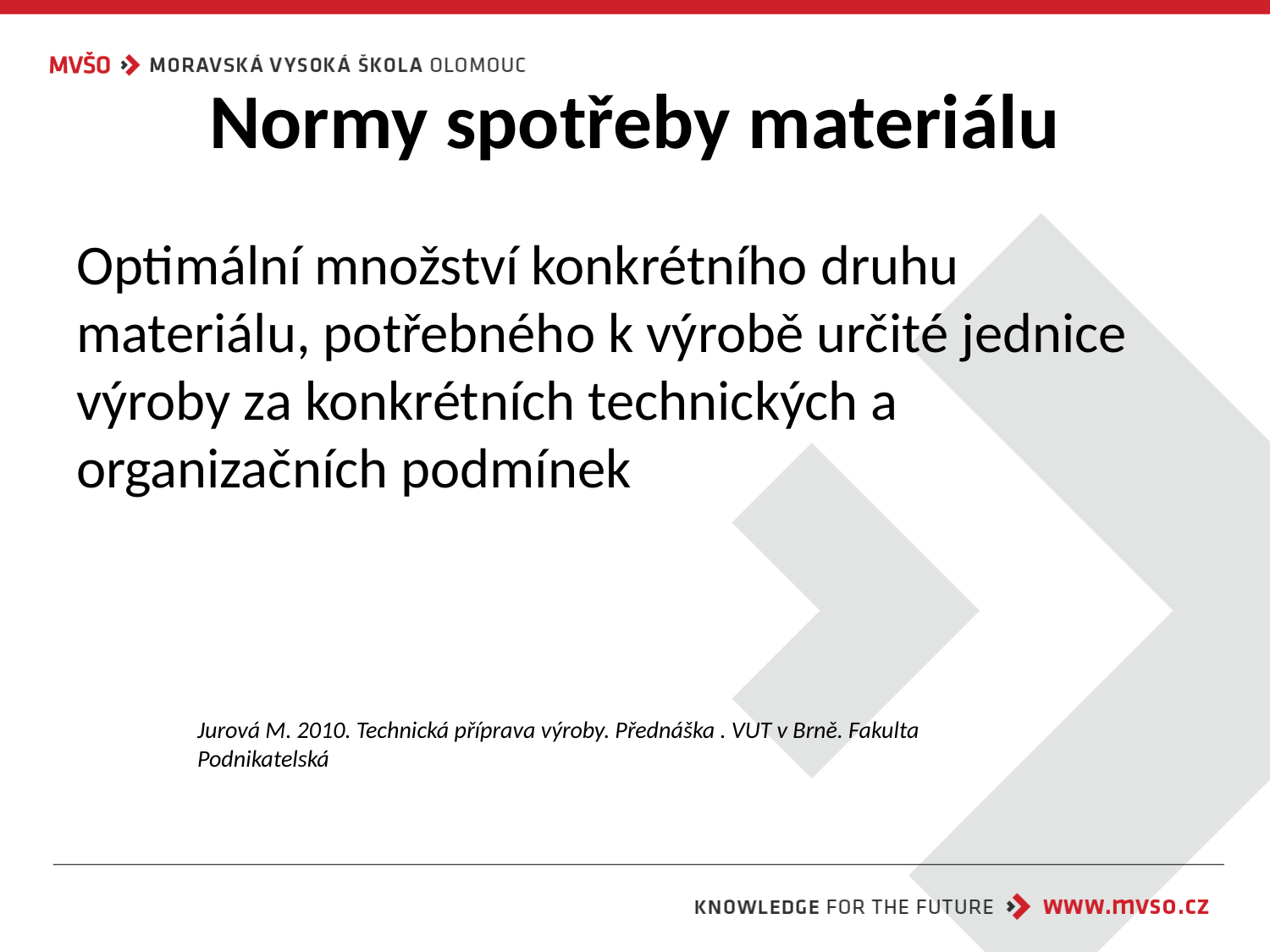

# Normy spotřeby materiálu
Optimální množství konkrétního druhu materiálu, potřebného k výrobě určité jednice výroby za konkrétních technických a organizačních podmínek
Jurová M. 2010. Technická příprava výroby. Přednáška . VUT v Brně. Fakulta Podnikatelská